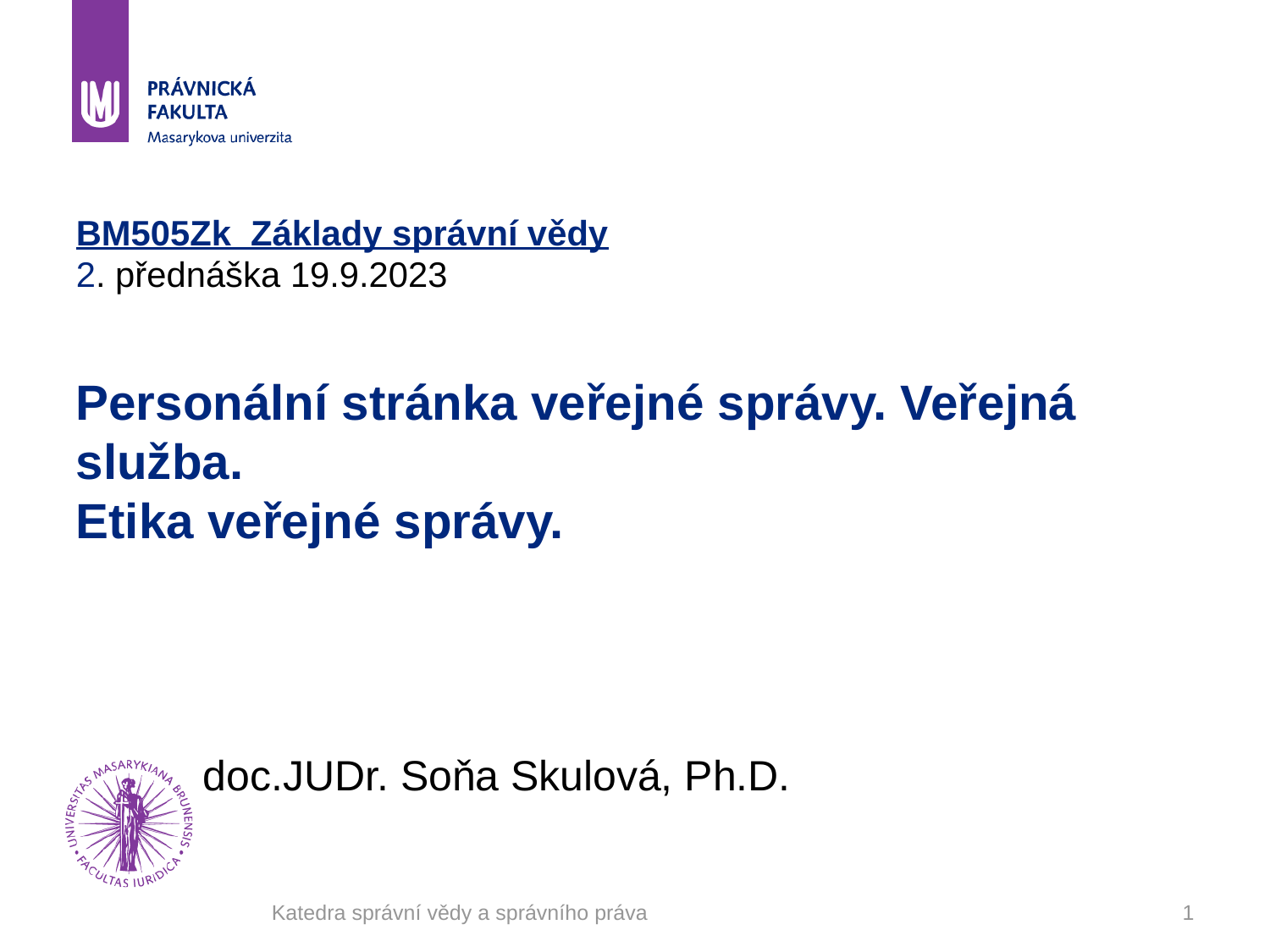

# BM505Zk  Základy správní vědy 2. přednáška 19.9.2023 Personální stránka veřejné správy. Veřejná služba. Etika veřejné správy. doc.JUDr. Soňa Skulová, Ph.D.
                                  Katedra správní vědy a správního práva
1